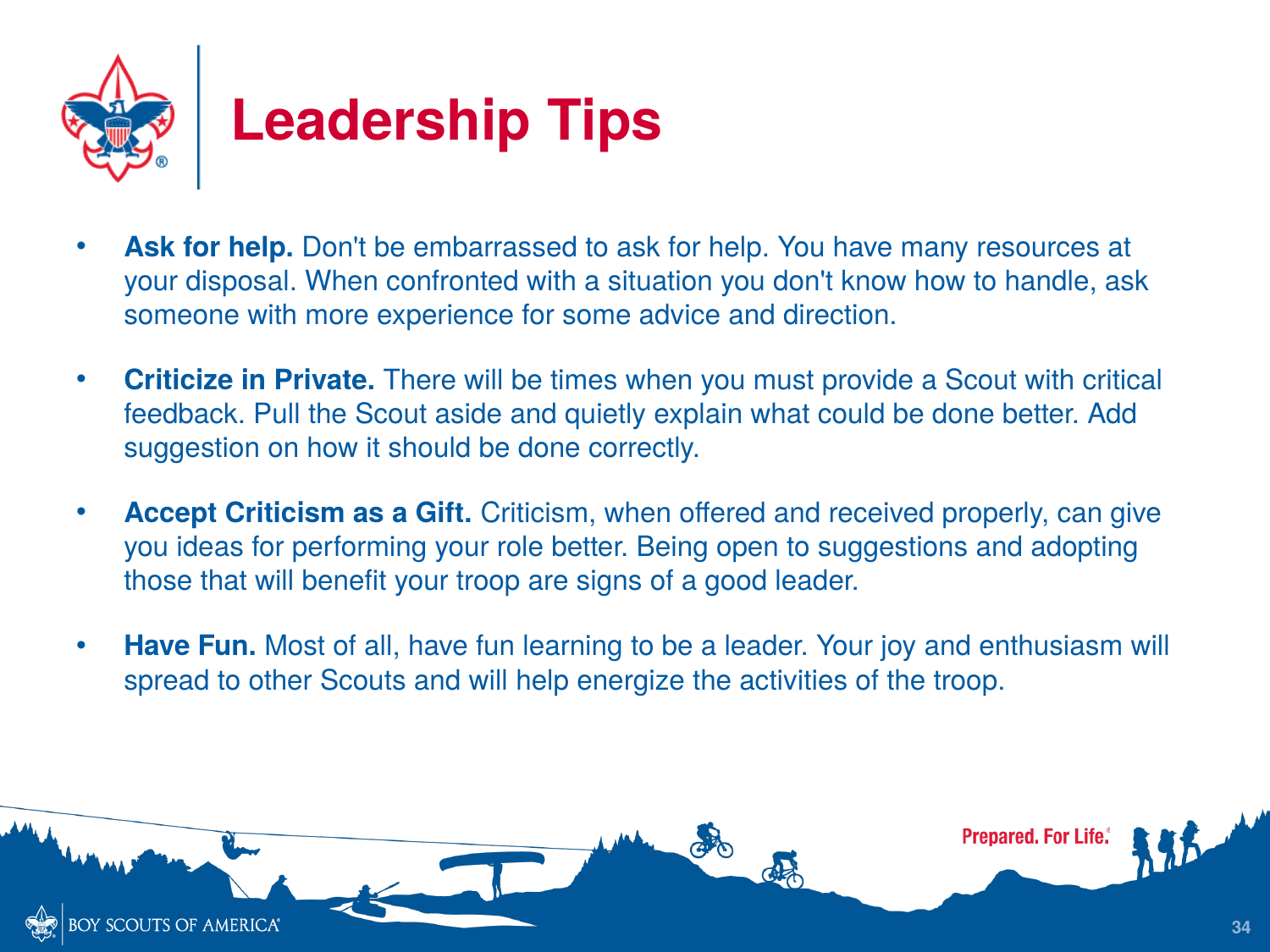

# Leadership Tips
Ask for help. Don't be embarrassed to ask for help. You have many resources at your disposal. When confronted with a situation you don't know how to handle, ask someone with more experience for some advice and direction.
Criticize in Private. There will be times when you must provide a Scout with critical feedback. Pull the Scout aside and quietly explain what could be done better. Add suggestion on how it should be done correctly.
Accept Criticism as a Gift. Criticism, when offered and received properly, can give you ideas for performing your role better. Being open to suggestions and adopting those that will benefit your troop are signs of a good leader.
Have Fun. Most of all, have fun learning to be a leader. Your joy and enthusiasm will spread to other Scouts and will help energize the activities of the troop.
34